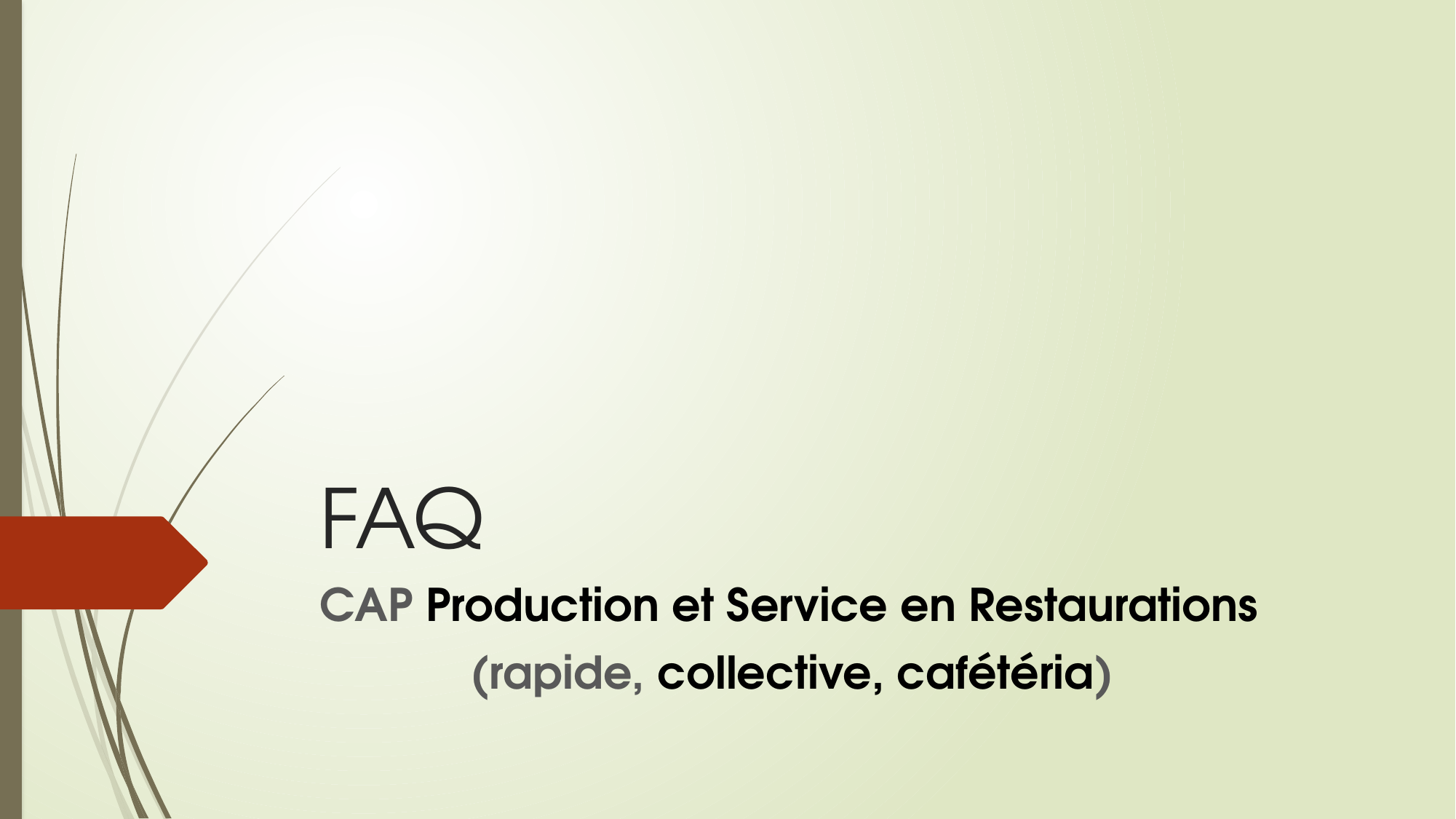

# FAQ
CAP Production et Service en Restaurations
            (rapide, collective, cafétéria)